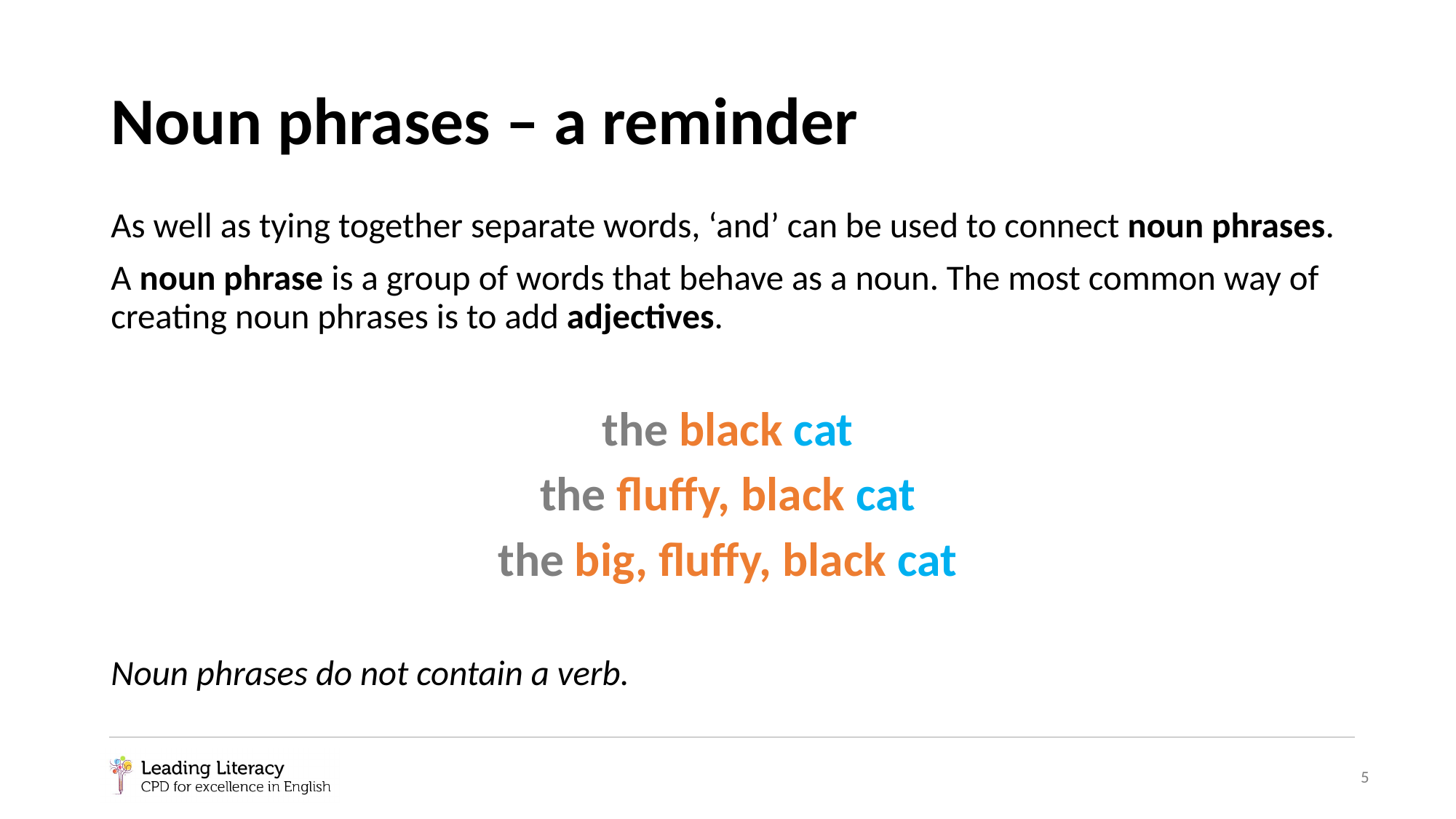

# Noun phrases – a reminder
As well as tying together separate words, ‘and’ can be used to connect noun phrases.
A noun phrase is a group of words that behave as a noun. The most common way of creating noun phrases is to add adjectives.

the black cat
the fluffy, black cat
the big, fluffy, black cat

Noun phrases do not contain a verb.